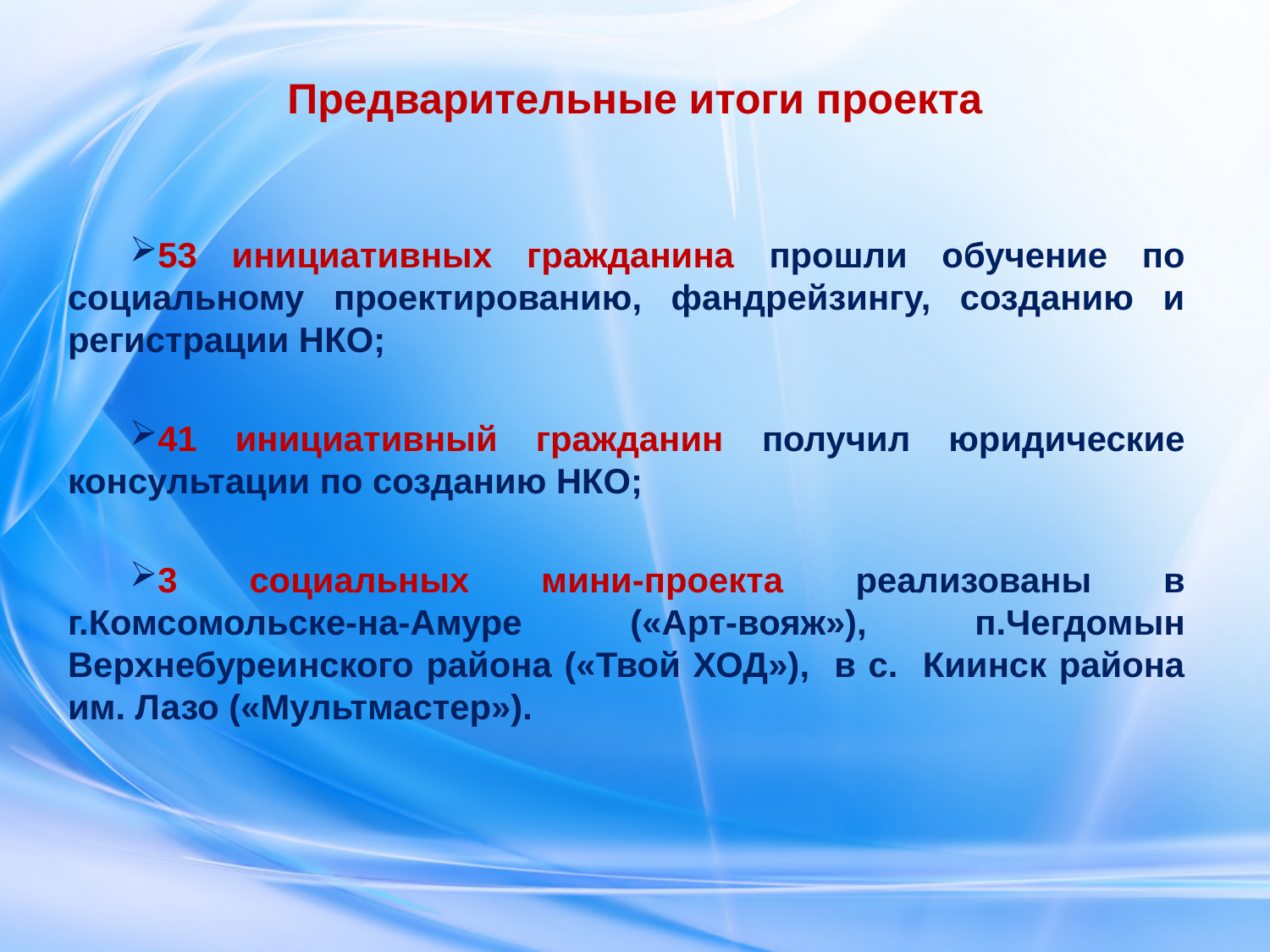

# Предварительные итоги проекта
53 инициативных гражданина прошли обучение по социальному проектированию, фандрейзингу, созданию и регистрации НКО;

41 инициативный гражданин получил юридические консультации по созданию НКО;

3 социальных мини-проекта реализованы в г.Комсомольске-на-Амуре («Арт-вояж»), п.Чегдомын Верхнебуреинского района («Твой ХОД»),  в с.  Киинск района им. Лазо («Мультмастер»).